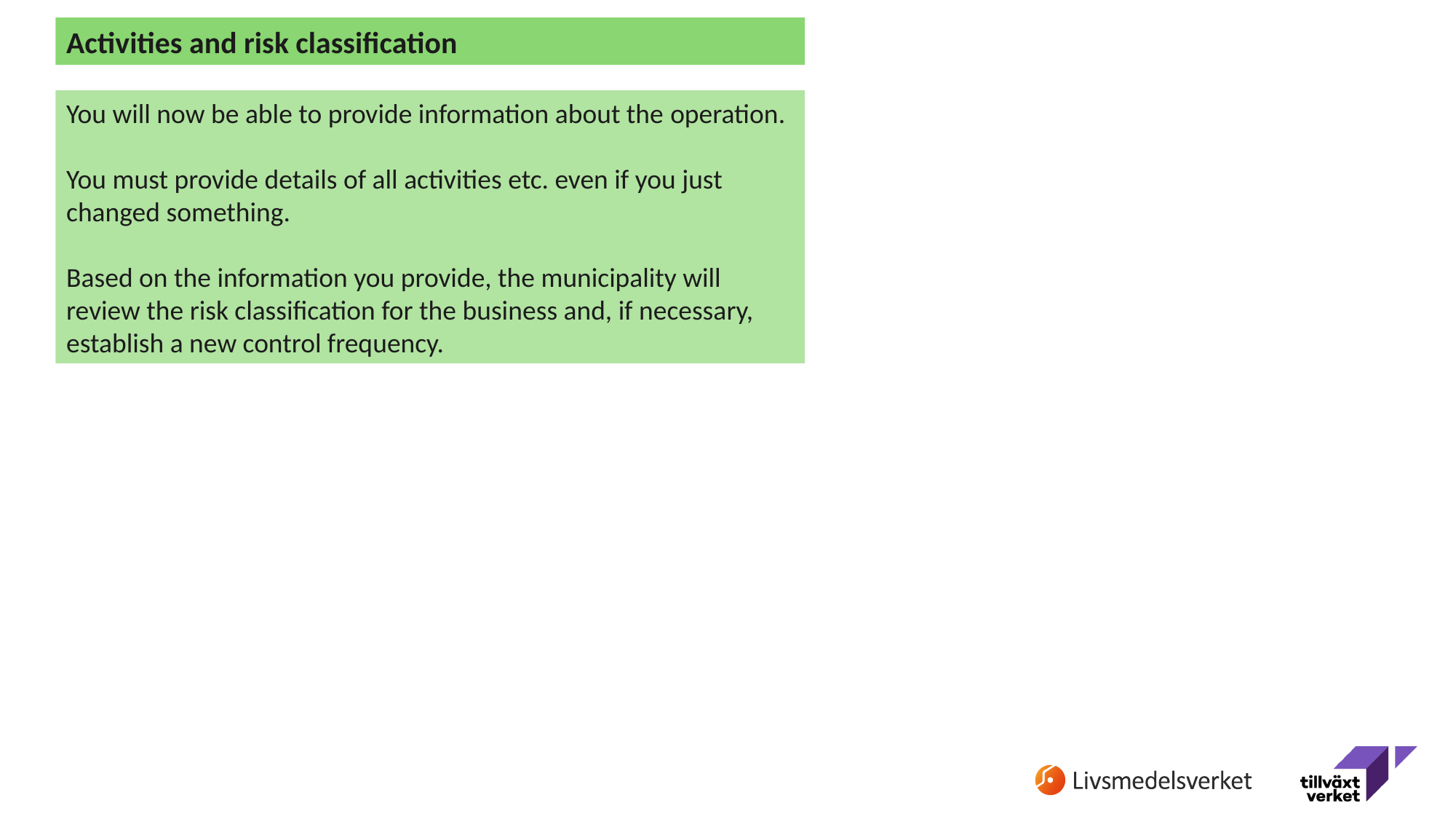

Activities and risk classification
You will now be able to provide information about the operation.

You must provide details of all activities etc. even if you just changed something.

Based on the information you provide, the municipality will review the risk classification for the business and, if necessary, establish a new control frequency.